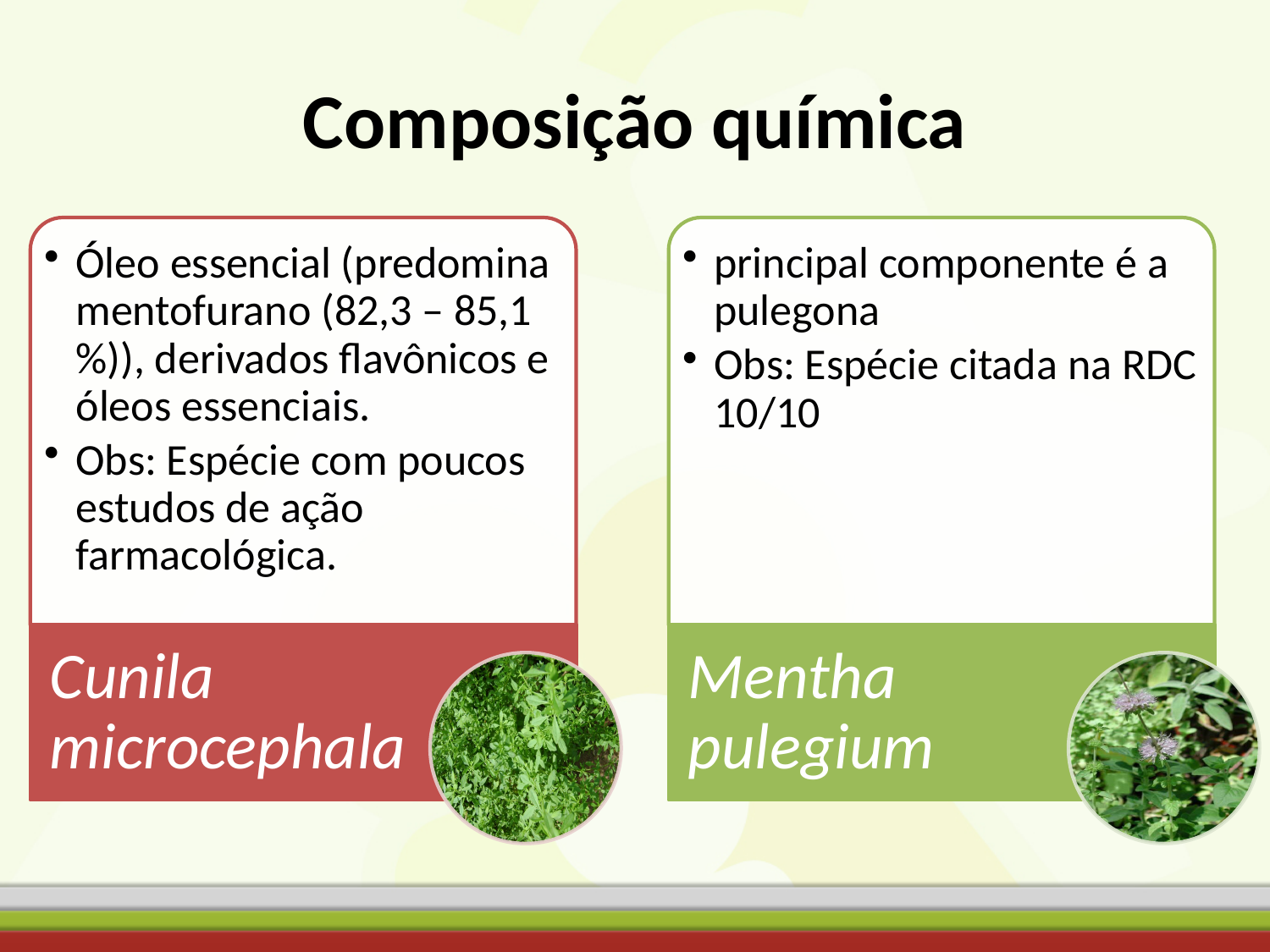

# Composição química
Óleo essencial (predomina mentofurano (82,3 – 85,1 %)), derivados flavônicos e óleos essenciais.
Obs: Espécie com poucos estudos de ação farmacológica.
Cunila microcephala
principal componente é a pulegona
Obs: Espécie citada na RDC 10/10
Mentha pulegium